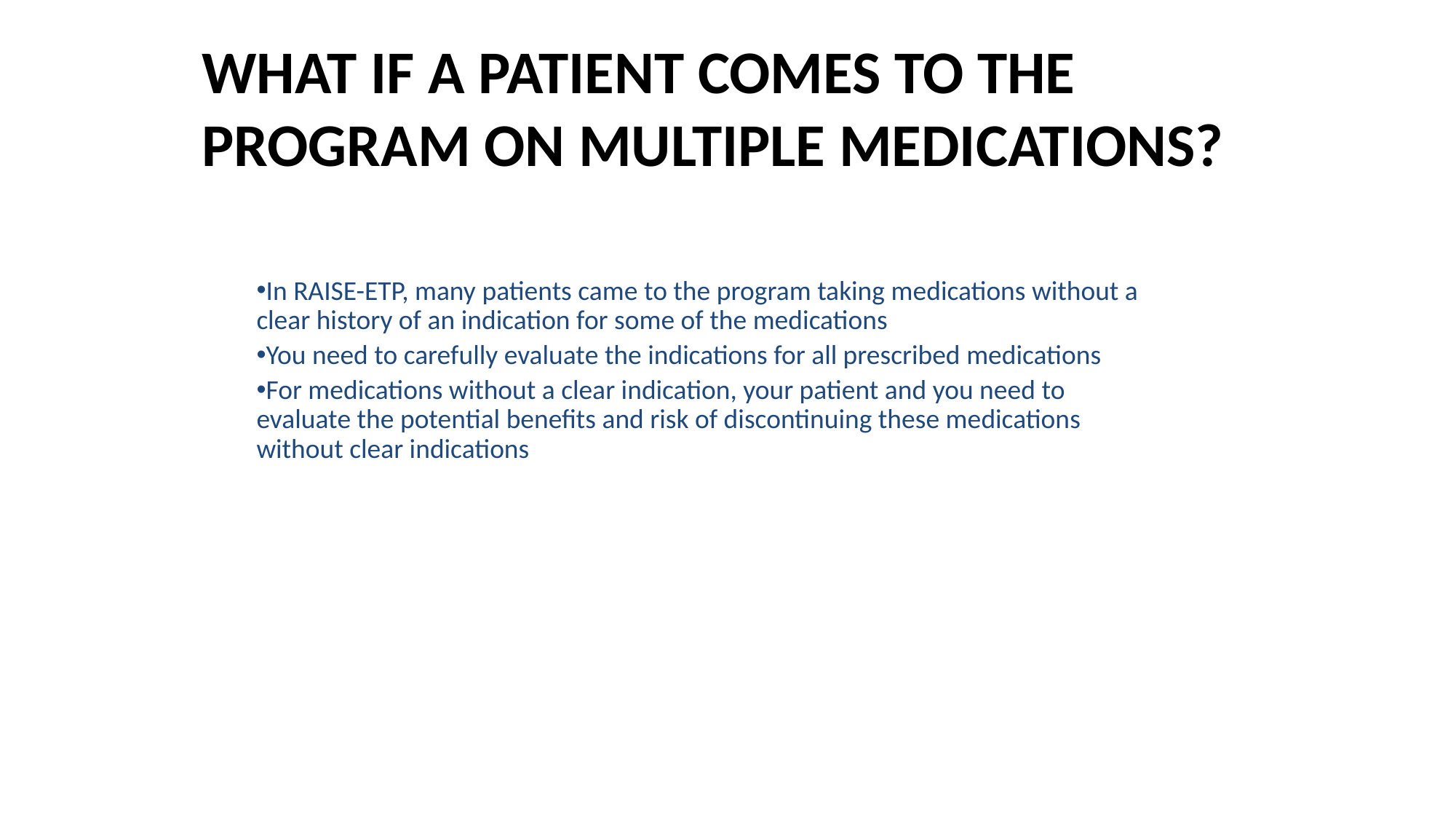

What If a Patient Comes to the Program on Multiple Medications?
In RAISE-ETP, many patients came to the program taking medications without a clear history of an indication for some of the medications
You need to carefully evaluate the indications for all prescribed medications
For medications without a clear indication, your patient and you need to evaluate the potential benefits and risk of discontinuing these medications without clear indications